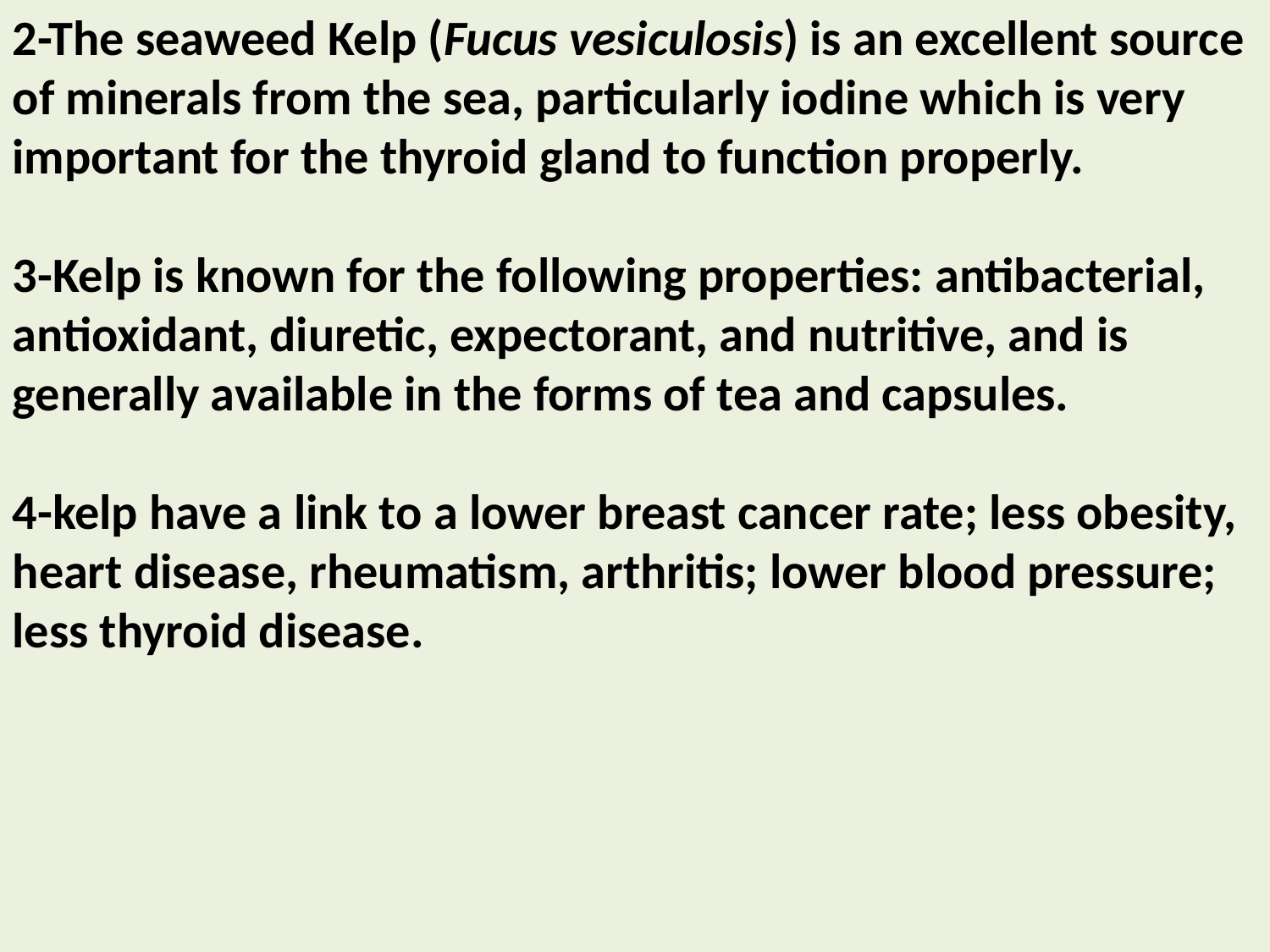

2-The seaweed Kelp (Fucus vesiculosis) is an excellent source of minerals from the sea, particularly iodine which is very important for the thyroid gland to function properly.

3-Kelp is known for the following properties: antibacterial, antioxidant, diuretic, expectorant, and nutritive, and is generally available in the forms of tea and capsules.

4-kelp have a link to a lower breast cancer rate; less obesity, heart disease, rheumatism, arthritis; lower blood pressure; less thyroid disease.